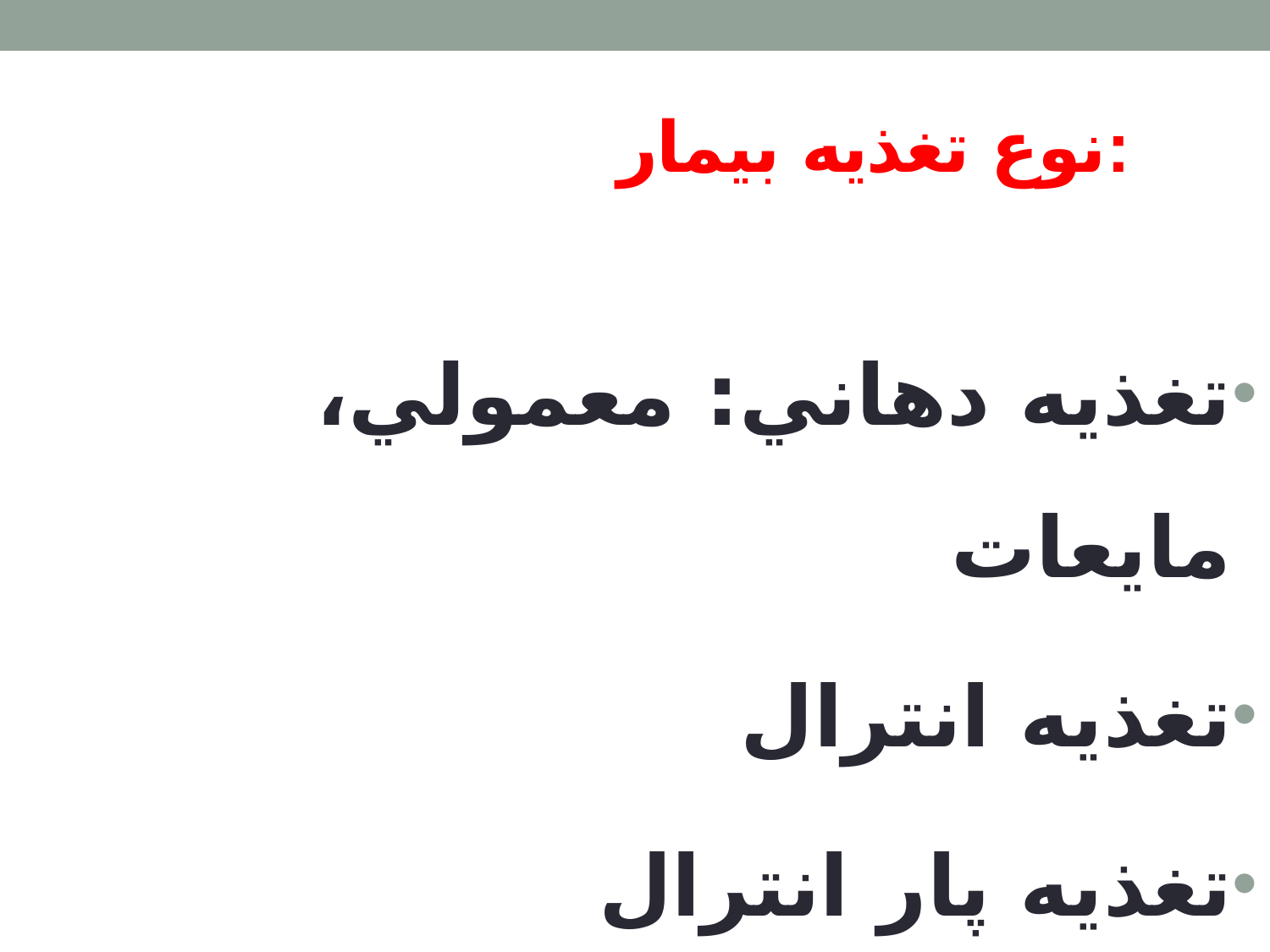

نوع تغذيه بيمار:

تغذيه دهاني: معمولي، مايعات
تغذيه انترال
تغذيه پار انترال